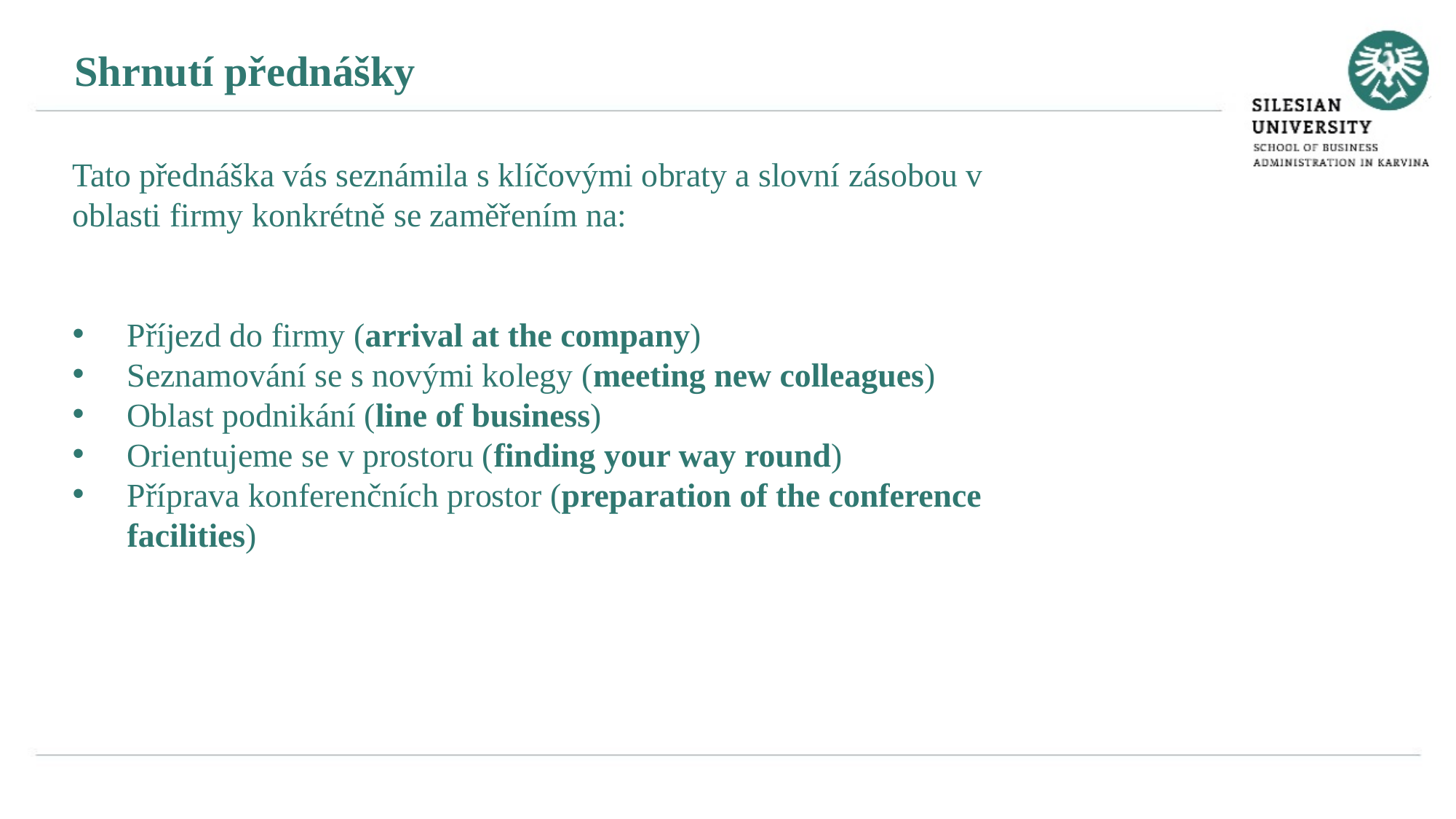

Shrnutí přednášky
Tato přednáška vás seznámila s klíčovými obraty a slovní zásobou v oblasti firmy konkrétně se zaměřením na:

Příjezd do firmy (arrival at the company)
Seznamování se s novými kolegy (meeting new colleagues)
Oblast podnikání (line of business)
Orientujeme se v prostoru (finding your way round)
Příprava konferenčních prostor (preparation of the conference facilities)